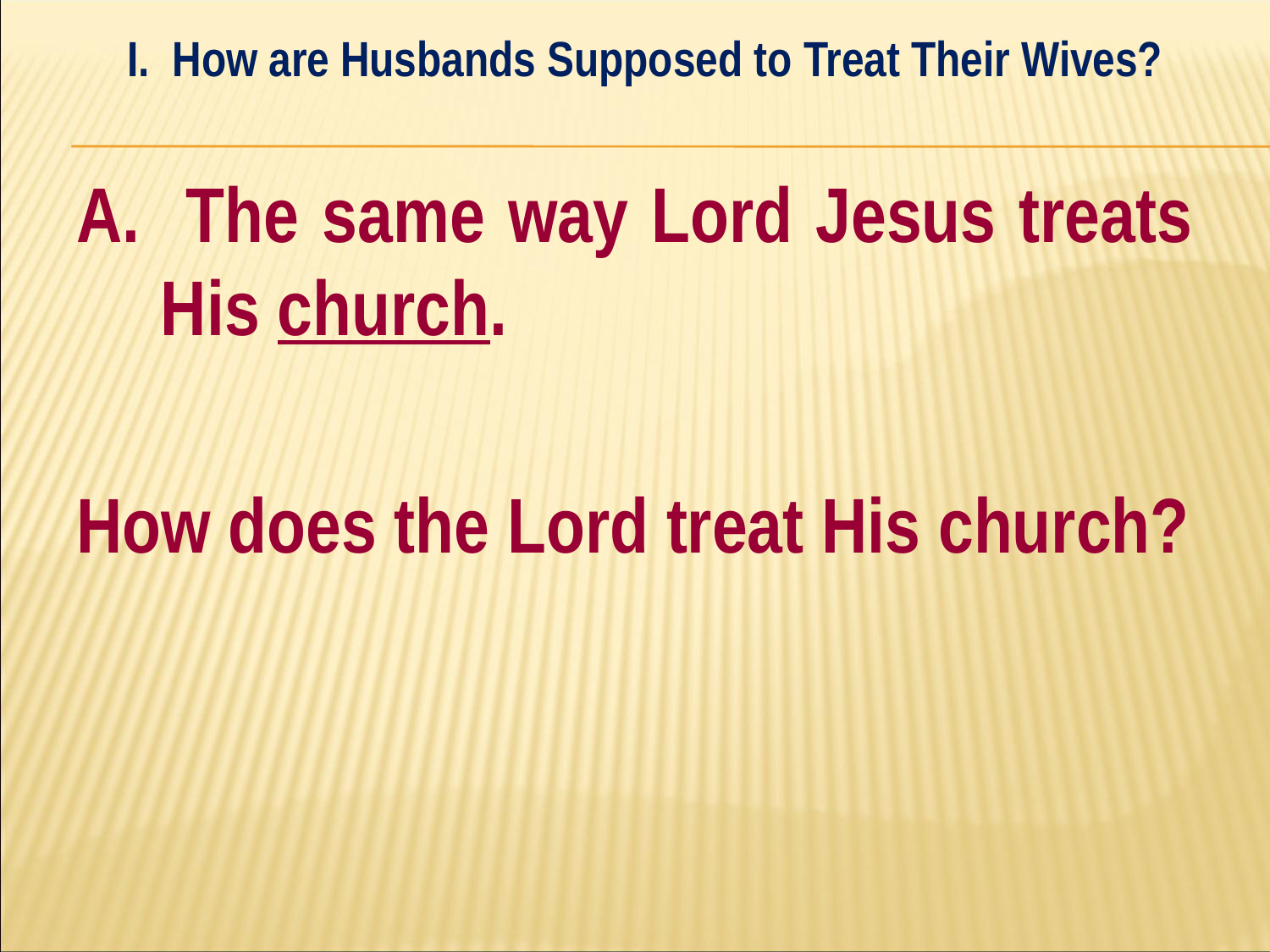

I.  How are Husbands Supposed to Treat Their Wives?
#
A.  The same way Lord Jesus treats His church.

How does the Lord treat His church?